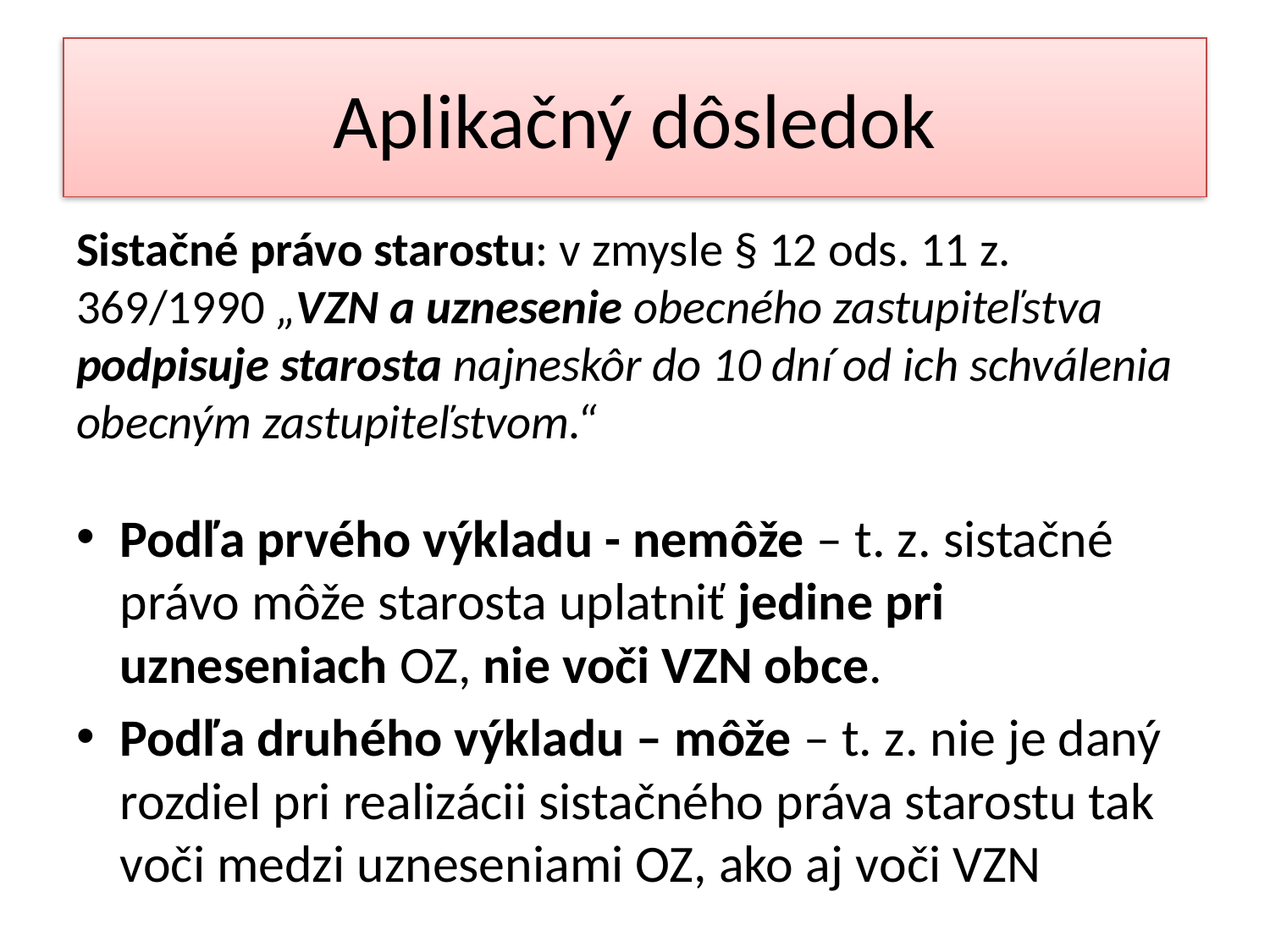

# Aplikačný dôsledok
Sistačné právo starostu: v zmysle § 12 ods. 11 z. 369/1990 „VZN a uznesenie obecného zastupiteľstva podpisuje starosta najneskôr do 10 dní od ich schválenia obecným zastupiteľstvom.“

Podľa prvého výkladu - nemôže – t. z. sistačné právo môže starosta uplatniť jedine pri uzneseniach OZ, nie voči VZN obce.
Podľa druhého výkladu – môže – t. z. nie je daný rozdiel pri realizácii sistačného práva starostu tak voči medzi uzneseniami OZ, ako aj voči VZN